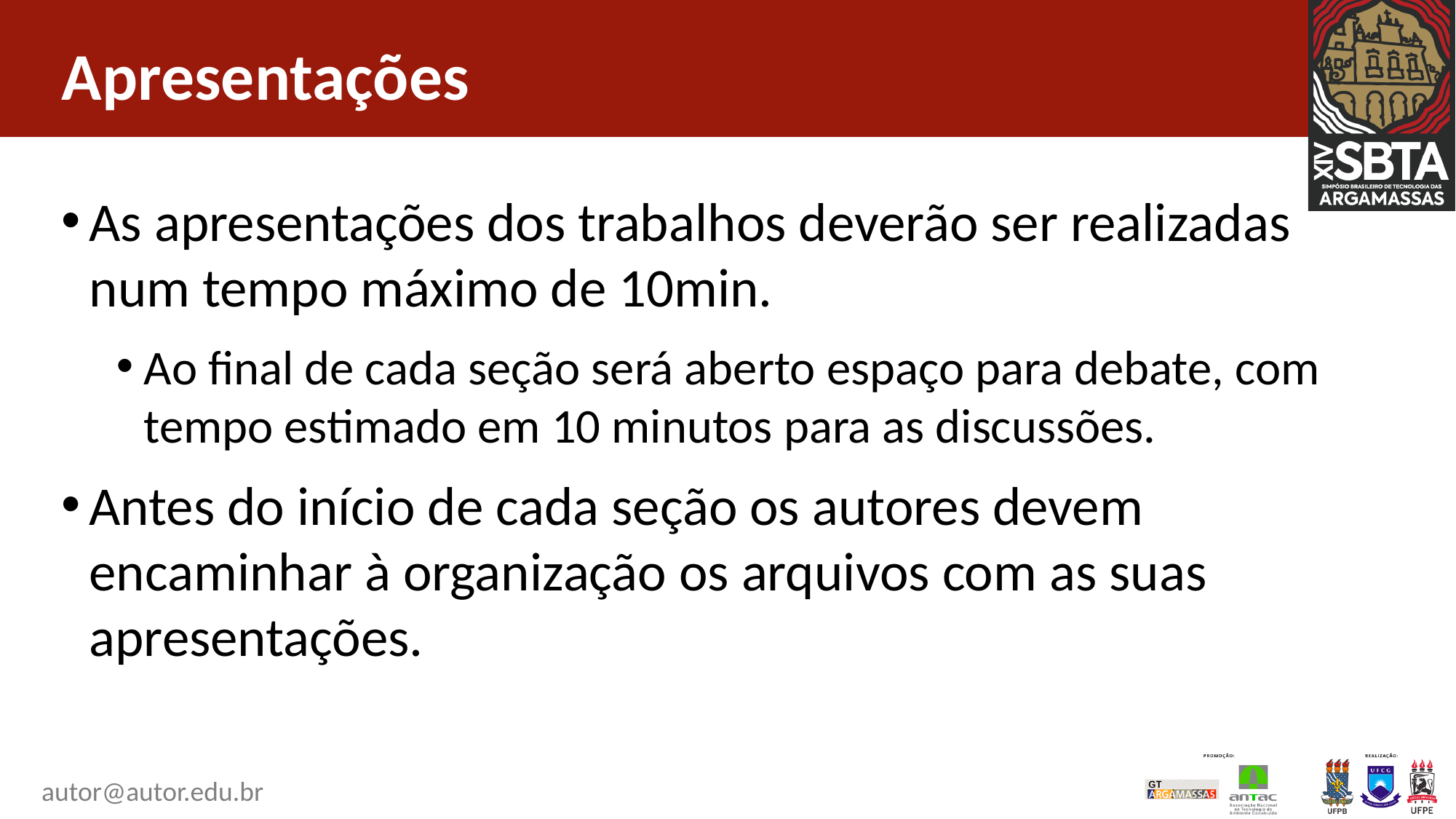

# Apresentações
As apresentações dos trabalhos deverão ser realizadas num tempo máximo de 10min.
Ao final de cada seção será aberto espaço para debate, com tempo estimado em 10 minutos para as discussões.
Antes do início de cada seção os autores devem encaminhar à organização os arquivos com as suas apresentações.